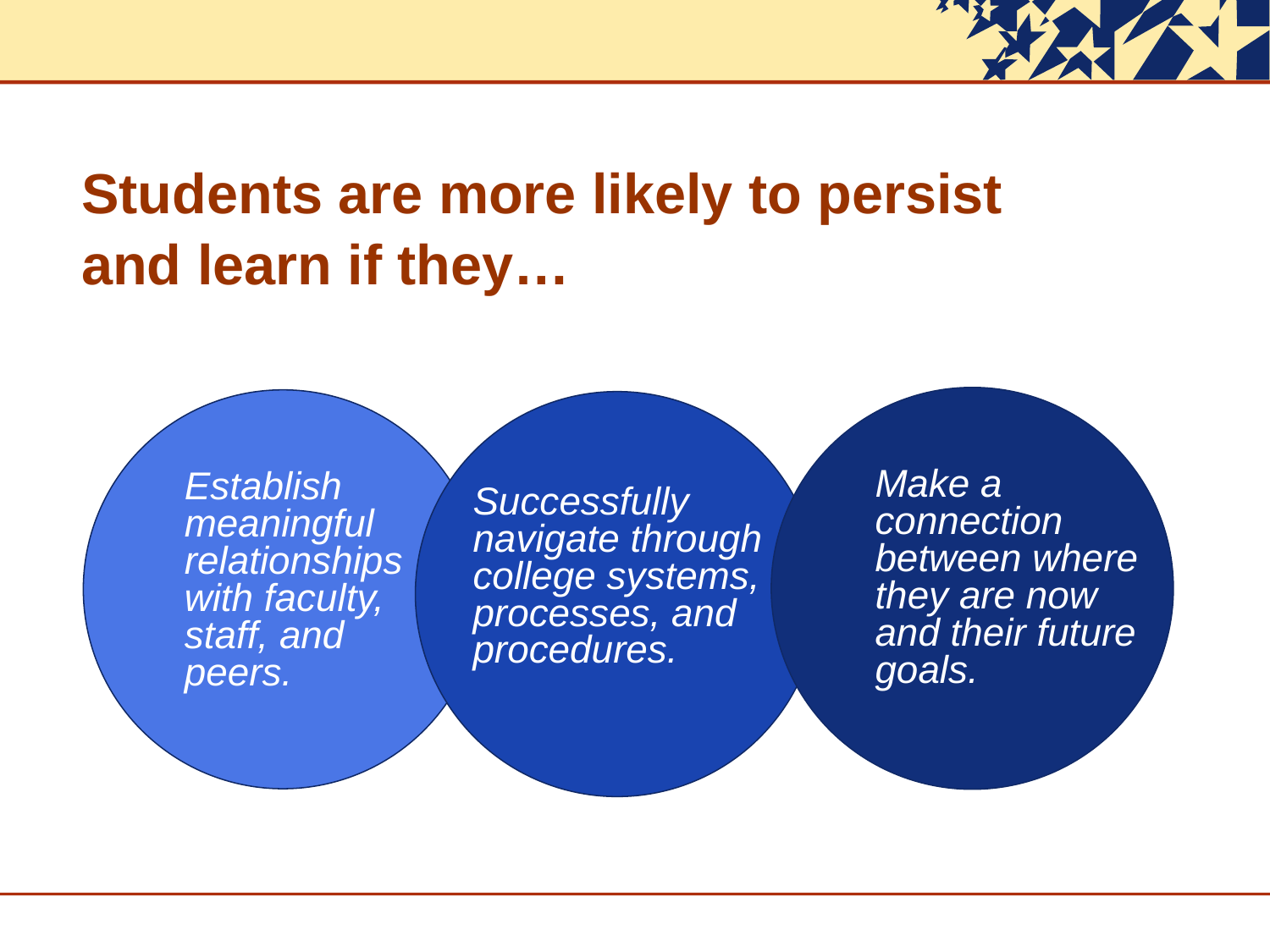

# Students are more likely to persist and learn if they…

Make a
connection
between where
they are now
and their future
goals.
Establish
meaningful
relationships
with faculty,
staff, and
peers.
Successfully
navigate through
college systems,
processes, and
procedures.